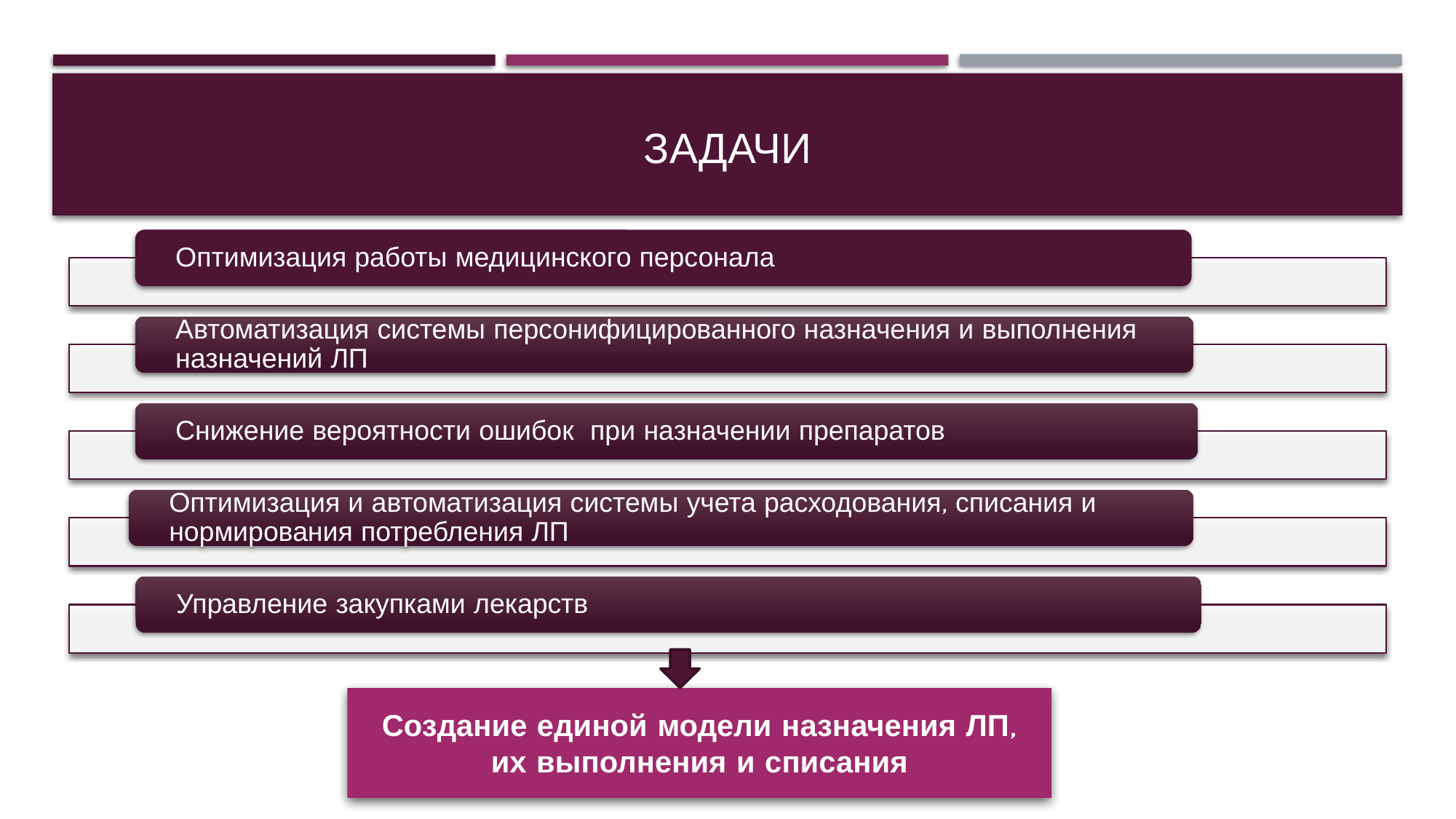

# задачи
Оптимизация работы медицинского персонала
Автоматизация системы персонифицированного назначения и выполнения назначений ЛП
Снижение вероятности ошибок  при назначении препаратов
Оптимизация и автоматизация системы учета расходования, списания и нормирования потребления ЛП
Управление закупками лекарств

Создание единой модели назначения ЛП, их выполнения и списания